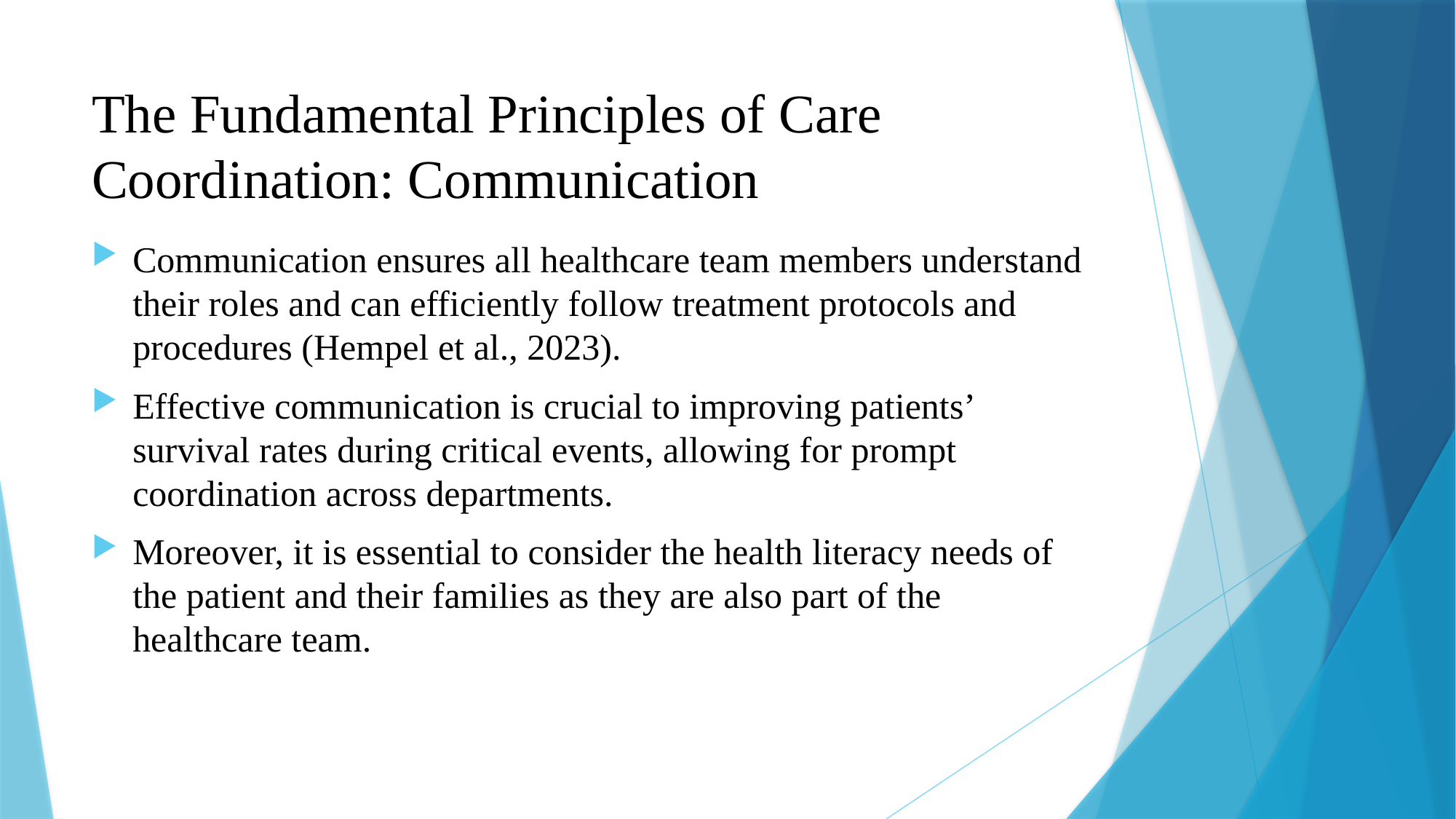

# The Fundamental Principles of Care Coordination: Communication
Communication ensures all healthcare team members understand their roles and can efficiently follow treatment protocols and procedures (Hempel et al., 2023).
Effective communication is crucial to improving patients’ survival rates during critical events, allowing for prompt coordination across departments.
Moreover, it is essential to consider the health literacy needs of the patient and their families as they are also part of the healthcare team.